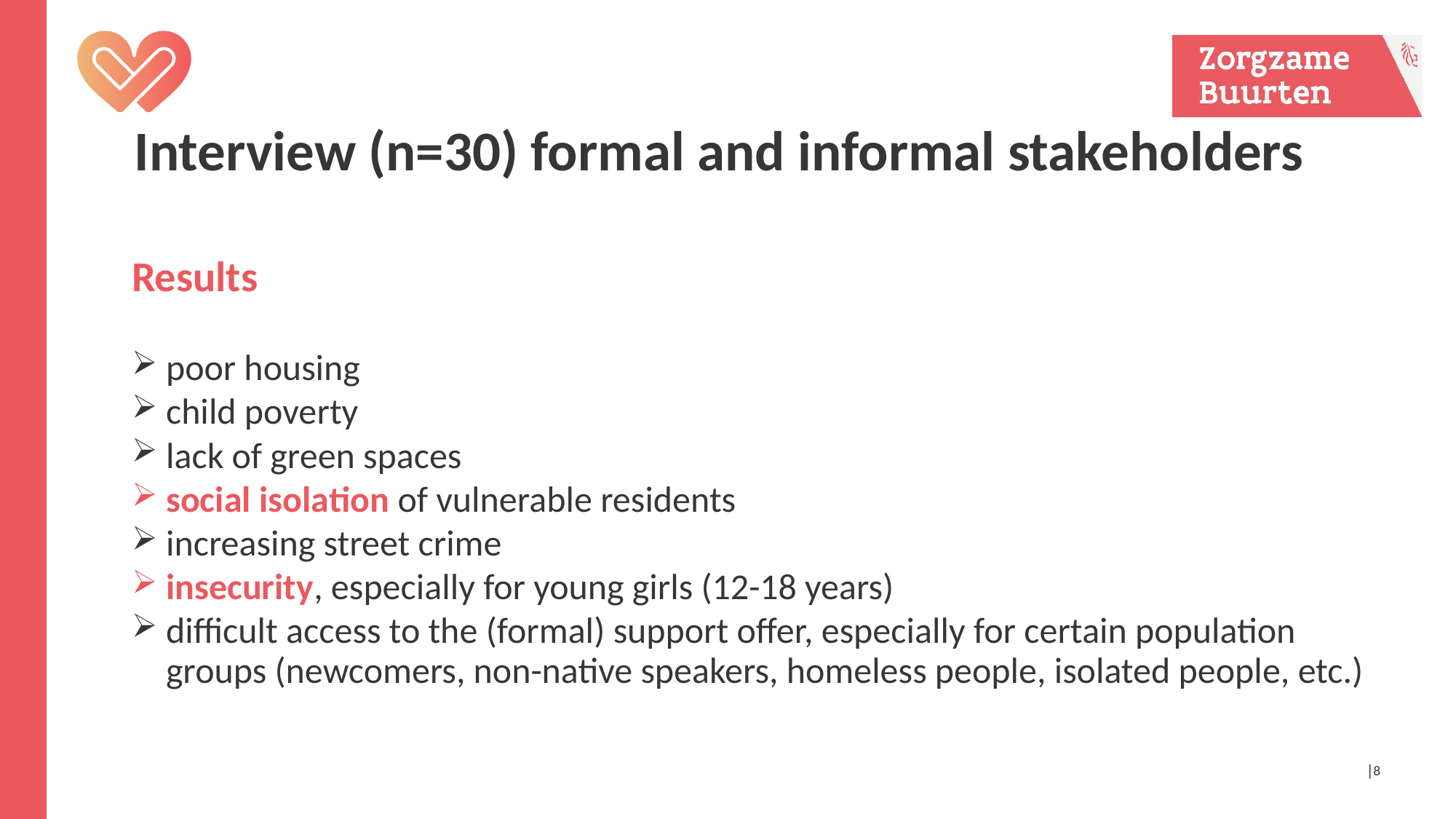

# Interview (n=30) formal and informal stakeholders
Results

poor housing
child poverty
lack of green spaces
social isolation of vulnerable residents
increasing street crime
insecurity, especially for young girls (12-18 years)
difficult access to the (formal) support offer, especially for certain population groups (newcomers, non-native speakers, homeless people, isolated people, etc.)
│8